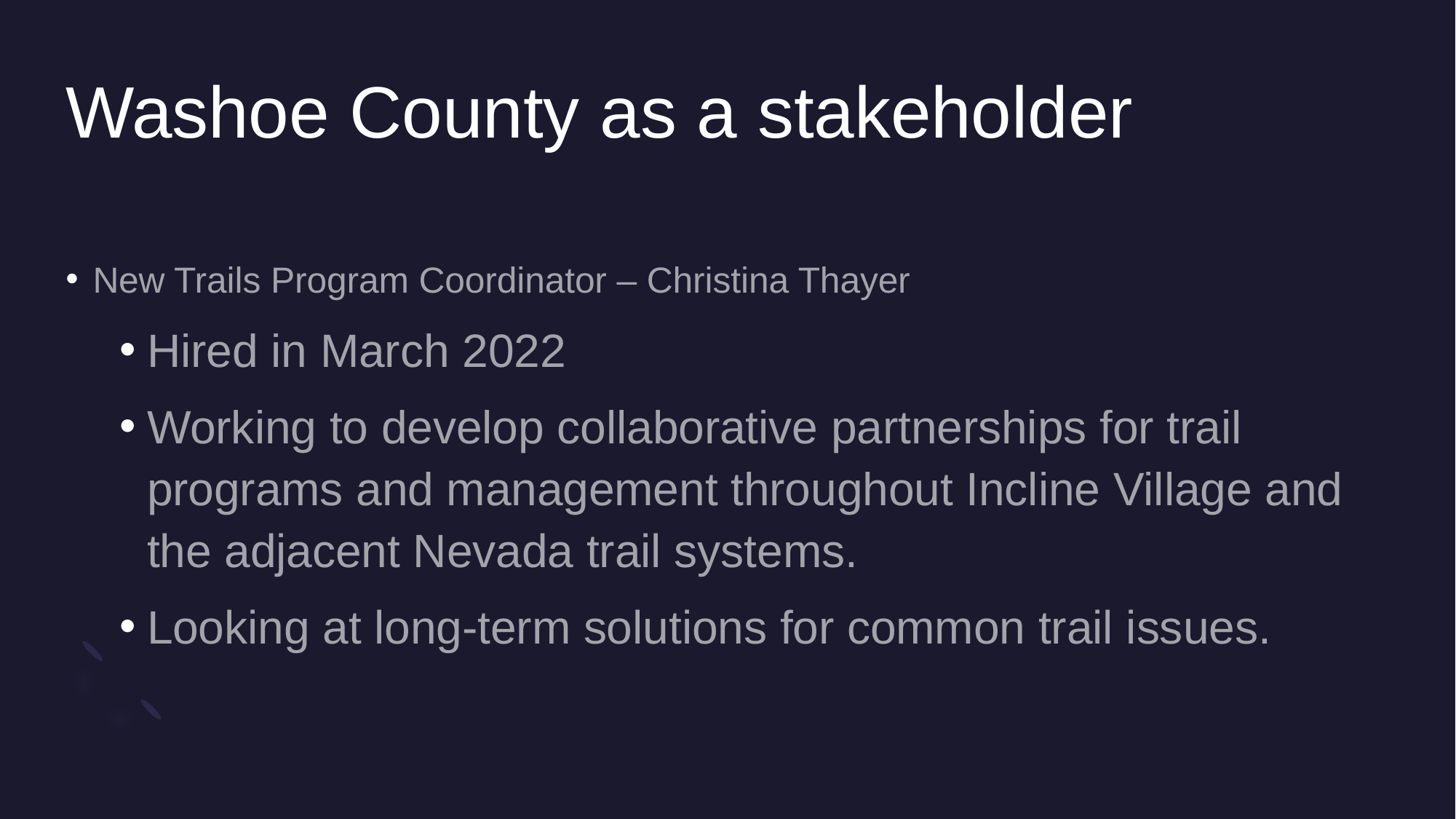

# Washoe County as a stakeholder
New Trails Program Coordinator – Christina Thayer
Hired in March 2022
Working to develop collaborative partnerships for trail programs and management throughout Incline Village and the adjacent Nevada trail systems.
Looking at long-term solutions for common trail issues.